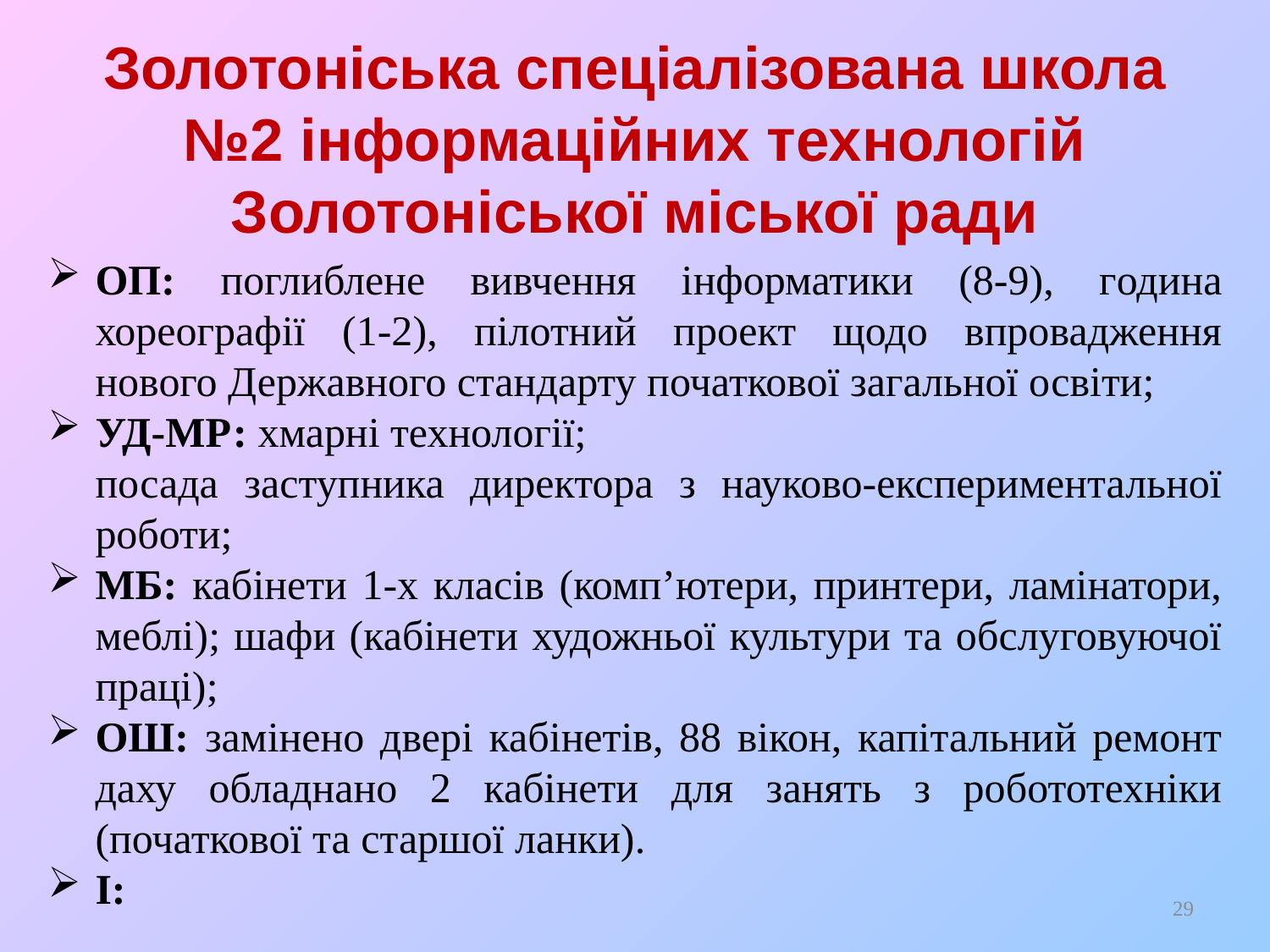

# Золотоніська спеціалізована школа №2 інформаційних технологій Золотоніської міської ради
ОП: поглиблене вивчення інформатики (8-9), година хореографії (1-2), пілотний проект щодо впровадження нового Державного стандарту початкової загальної освіти;
УД-МР: хмарні технології;
	посада заступника директора з науково-експериментальної роботи;
МБ: кабінети 1-х класів (комп’ютери, принтери, ламінатори, меблі); шафи (кабінети художньої культури та обслуговуючої праці);
ОШ: замінено двері кабінетів, 88 вікон, капітальний ремонт даху обладнано 2 кабінети для занять з робототехніки (початкової та старшої ланки).
І:
29